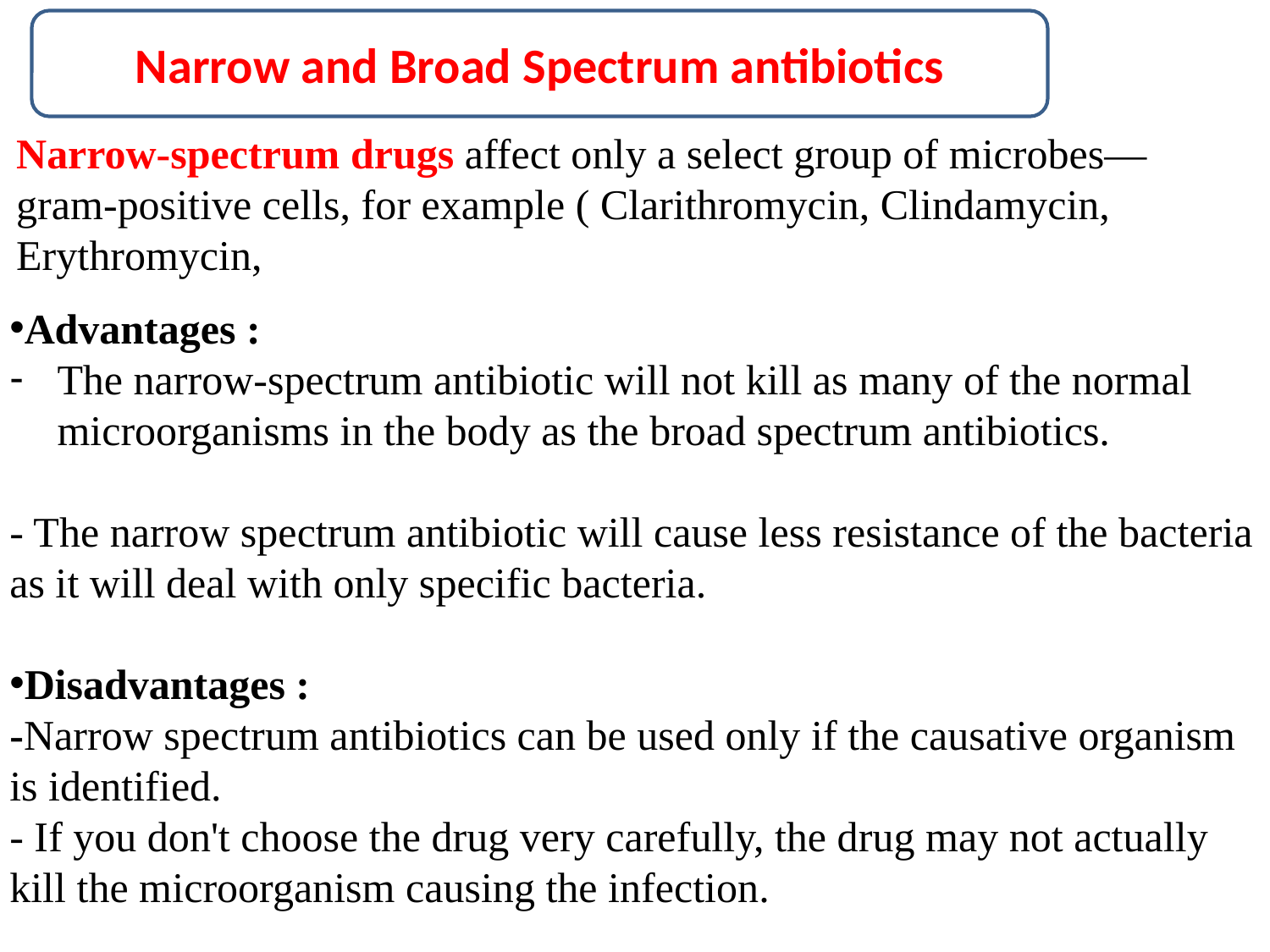

Narrow and Broad Spectrum antibiotics
Narrow-spectrum drugs affect only a select group of microbes—gram-positive cells, for example ( Clarithromycin, Clindamycin, Erythromycin,

Advantages :
The narrow-spectrum antibiotic will not kill as many of the normal microorganisms in the body as the broad spectrum antibiotics.

- The narrow spectrum antibiotic will cause less resistance of the bacteria as it will deal with only specific bacteria.

Disadvantages :
-Narrow spectrum antibiotics can be used only if the causative organism is identified.
- If you don't choose the drug very carefully, the drug may not actually kill the microorganism causing the infection.